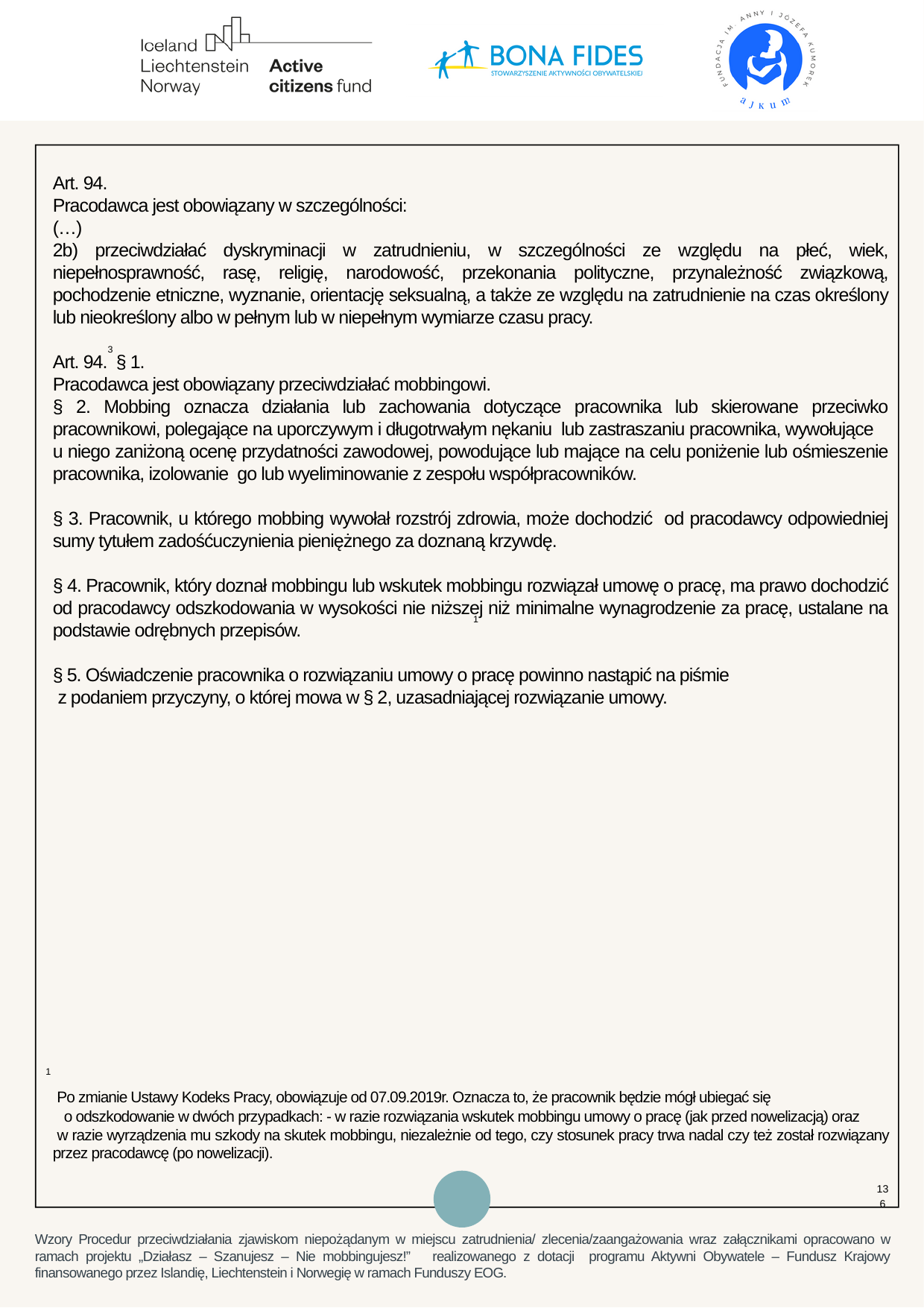

Art. 94.
Pracodawca jest obowiązany w szczególności:
(…)
2b) przeciwdziałać dyskryminacji w zatrudnieniu, w szczególności ze względu na płeć, wiek, niepełnosprawność, rasę, religię, narodowość, przekonania polityczne, przynależność związkową, pochodzenie etniczne, wyznanie, orientację seksualną, a także ze względu na zatrudnienie na czas określony lub nieokreślony albo w pełnym lub w niepełnym wymiarze czasu pracy.

Art. 94.  § 1.
Pracodawca jest obowiązany przeciwdziałać mobbingowi.
§ 2. Mobbing oznacza działania lub zachowania dotyczące pracownika lub skierowane przeciwko pracownikowi, polegające na uporczywym i długotrwałym nękaniu  lub zastraszaniu pracownika, wywołujące    u niego zaniżoną ocenę przydatności zawodowej, powodujące lub mające na celu poniżenie lub ośmieszenie pracownika, izolowanie  go lub wyeliminowanie z zespołu współpracowników.

§ 3. Pracownik, u którego mobbing wywołał rozstrój zdrowia, może dochodzić  od pracodawcy odpowiedniej sumy tytułem zadośćuczynienia pieniężnego za doznaną krzywdę.

§ 4. Pracownik, który doznał mobbingu lub wskutek mobbingu rozwiązał umowę o pracę, ma prawo dochodzić od pracodawcy odszkodowania w wysokości nie niższej niż minimalne wynagrodzenie za pracę, ustalane na podstawie odrębnych przepisów.

§ 5. Oświadczenie pracownika o rozwiązaniu umowy o pracę powinno nastąpić na piśmie
 z podaniem przyczyny, o której mowa w § 2, uzasadniającej rozwiązanie umowy.

 Po zmianie Ustawy Kodeks Pracy, obowiązuje od 07.09.2019r. Oznacza to, że pracownik będzie mógł ubiegać się                                    o odszkodowanie w dwóch przypadkach: - w razie rozwiązania wskutek mobbingu umowy o pracę (jak przed nowelizacją) oraz          w razie wyrządzenia mu szkody na skutek mobbingu, niezależnie od tego, czy stosunek pracy trwa nadal czy też został rozwiązany przez pracodawcę (po nowelizacji).

3
1
1

136
Wzory Procedur przeciwdziałania zjawiskom niepożądanym w miejscu zatrudnienia/ zlecenia/zaangażowania wraz załącznikami opracowano w ramach projektu „Działasz – Szanujesz – Nie mobbingujesz!”   realizowanego z dotacji  programu Aktywni Obywatele – Fundusz Krajowy finansowanego przez Islandię, Liechtenstein i Norwegię w ramach Funduszy EOG.